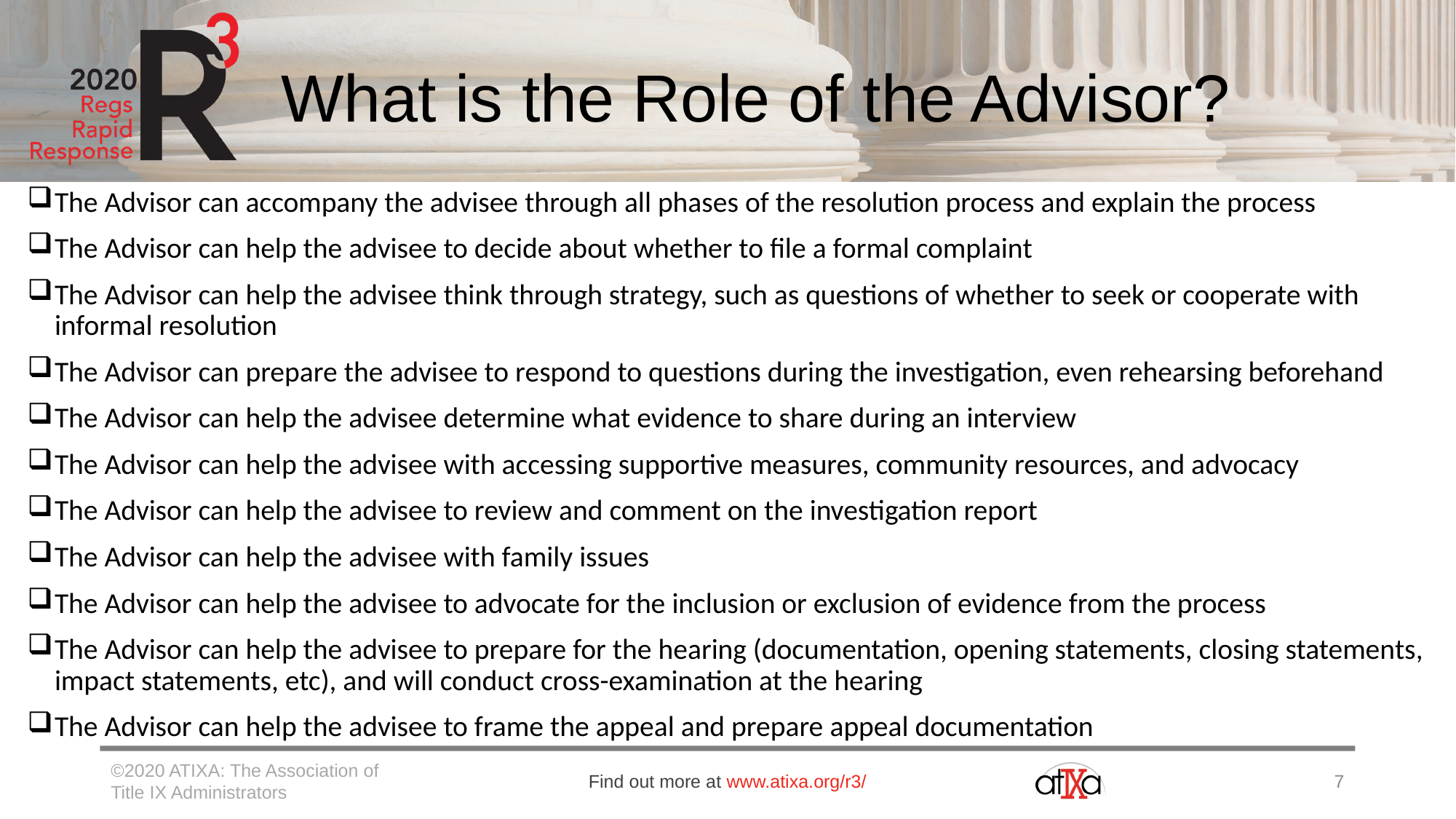

# What is the Role of the Advisor?
The Advisor can accompany the advisee through all phases of the resolution process and explain the process
The Advisor can help the advisee to decide about whether to file a formal complaint
The Advisor can help the advisee think through strategy, such as questions of whether to seek or cooperate with informal resolution
The Advisor can prepare the advisee to respond to questions during the investigation, even rehearsing beforehand
The Advisor can help the advisee determine what evidence to share during an interview
The Advisor can help the advisee with accessing supportive measures, community resources, and advocacy
The Advisor can help the advisee to review and comment on the investigation report
The Advisor can help the advisee with family issues
The Advisor can help the advisee to advocate for the inclusion or exclusion of evidence from the process
The Advisor can help the advisee to prepare for the hearing (documentation, opening statements, closing statements, impact statements, etc), and will conduct cross-examination at the hearing
The Advisor can help the advisee to frame the appeal and prepare appeal documentation
©2020 ATIXA: The Association of Title IX Administrators
Find out more at www.atixa.org/r3/
7